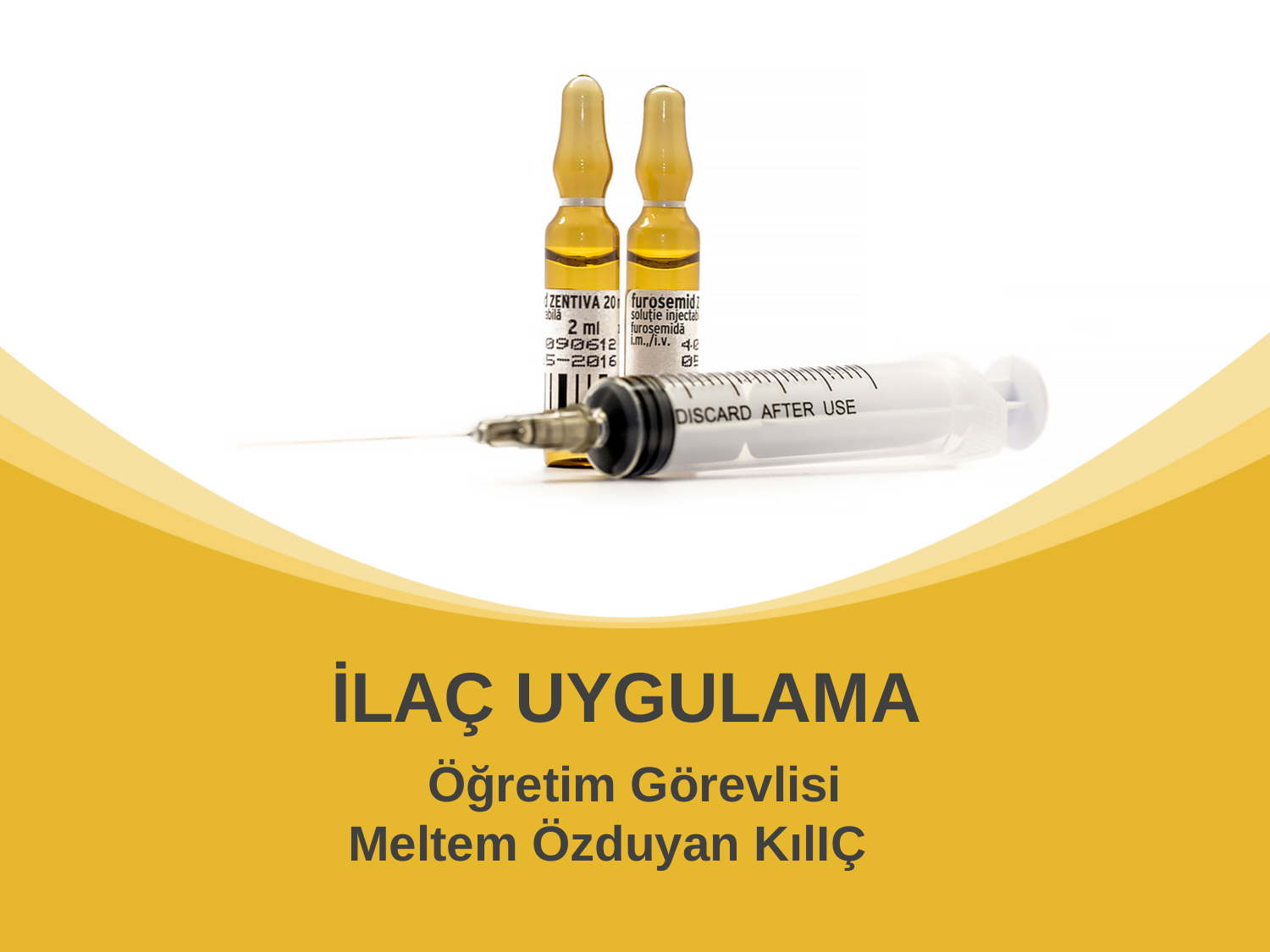

İLAÇ UYGULAMA
Öğretim Görevlisi
Meltem Özduyan KılIÇ